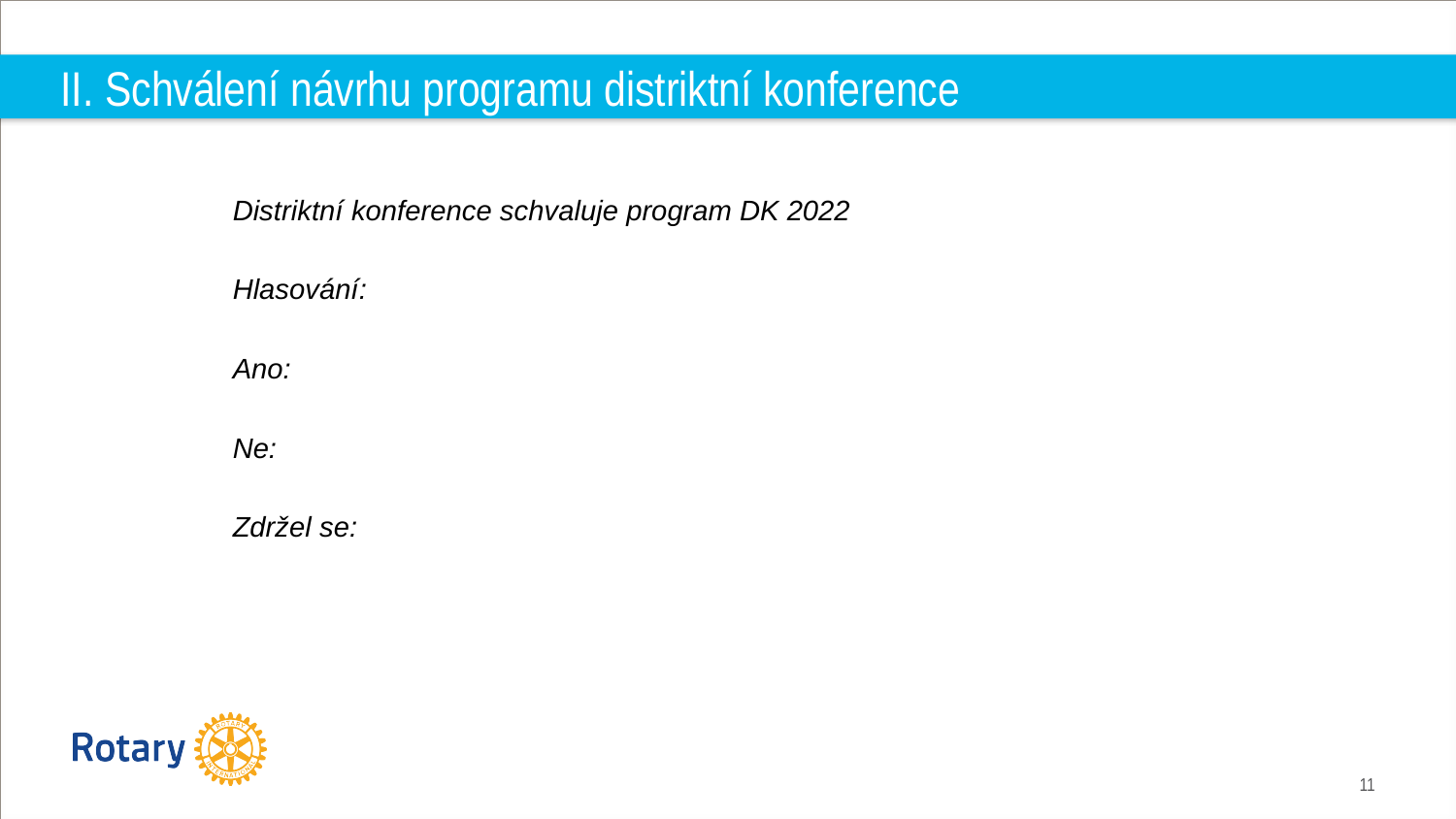

# II. Schválení návrhu programu distriktní konference

	Distriktní konference schvaluje program DK 2022

	Hlasování:

	Ano:

	Ne:

	Zdržel se: